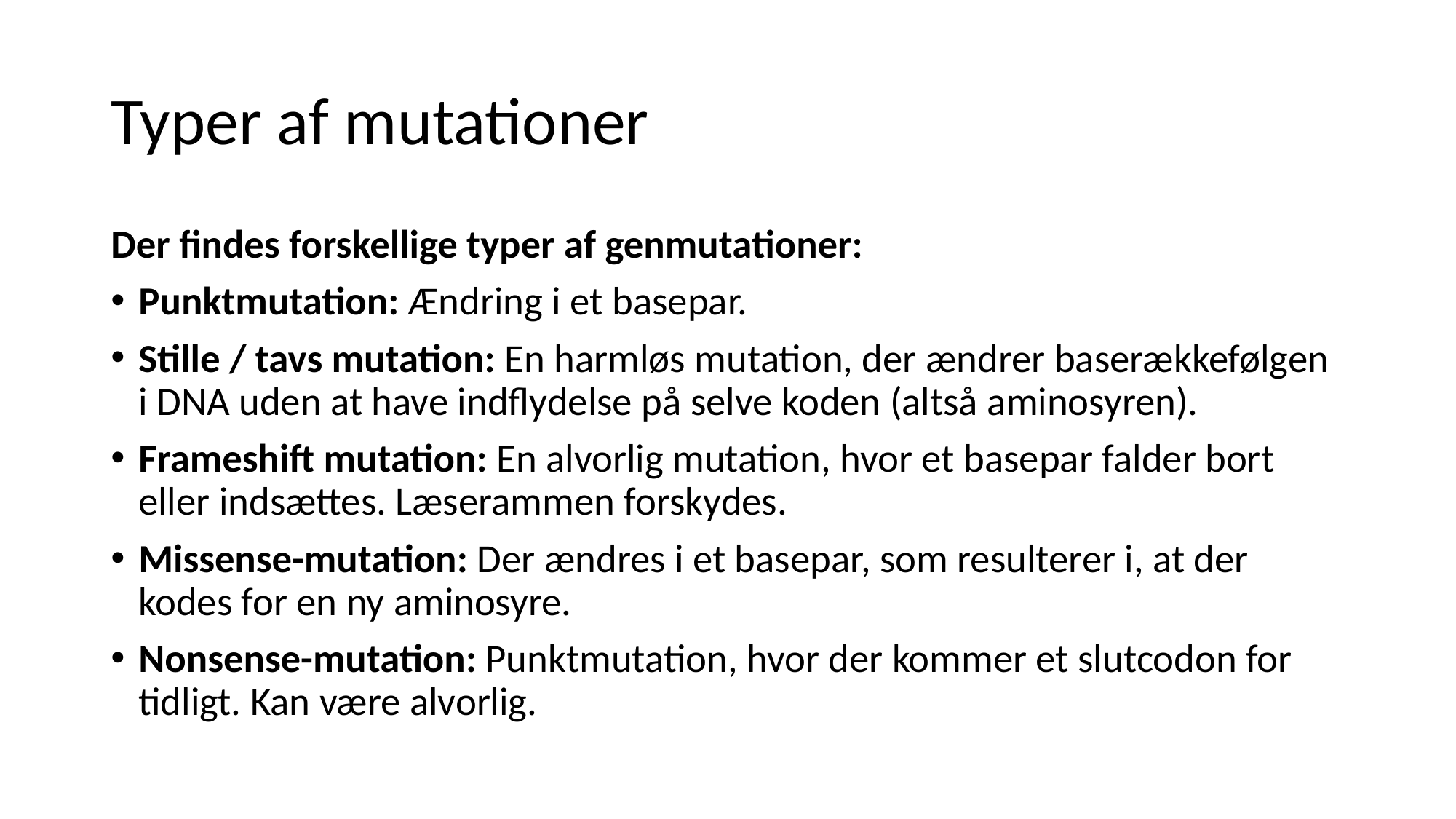

# Typer af mutationer
Der findes forskellige typer af genmutationer:
Punktmutation: Ændring i et basepar.
Stille / tavs mutation: En harmløs mutation, der ændrer baserækkefølgen i DNA uden at have indflydelse på selve koden (altså aminosyren).
Frameshift mutation: En alvorlig mutation, hvor et basepar falder bort eller indsættes. Læserammen forskydes.
Missense-mutation: Der ændres i et basepar, som resulterer i, at der kodes for en ny aminosyre.
Nonsense-mutation: Punktmutation, hvor der kommer et slutcodon for tidligt. Kan være alvorlig.